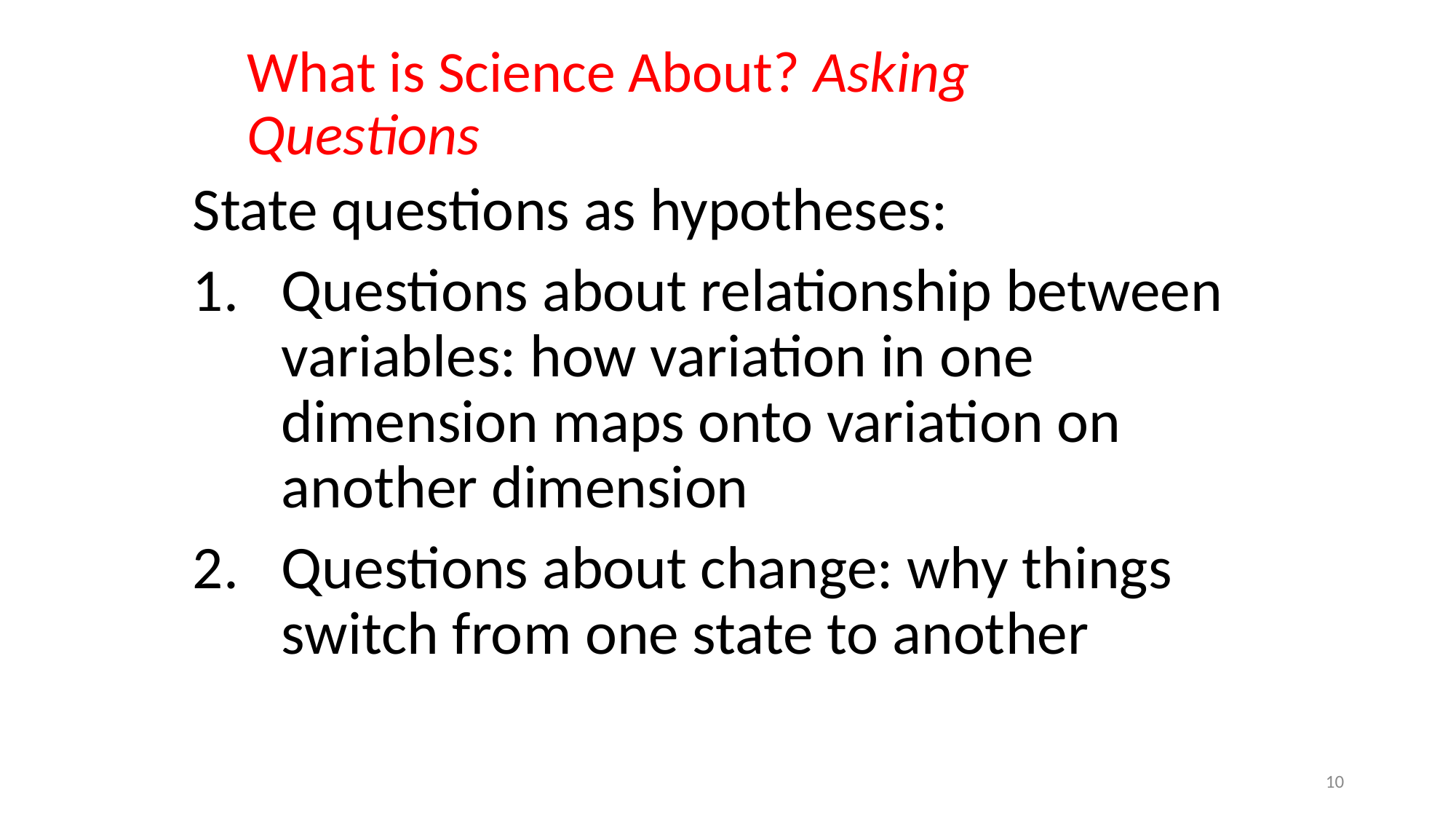

# What is Science About? Asking Questions
State questions as hypotheses:
Questions about relationship between variables: how variation in one dimension maps onto variation on another dimension
Questions about change: why things switch from one state to another
10